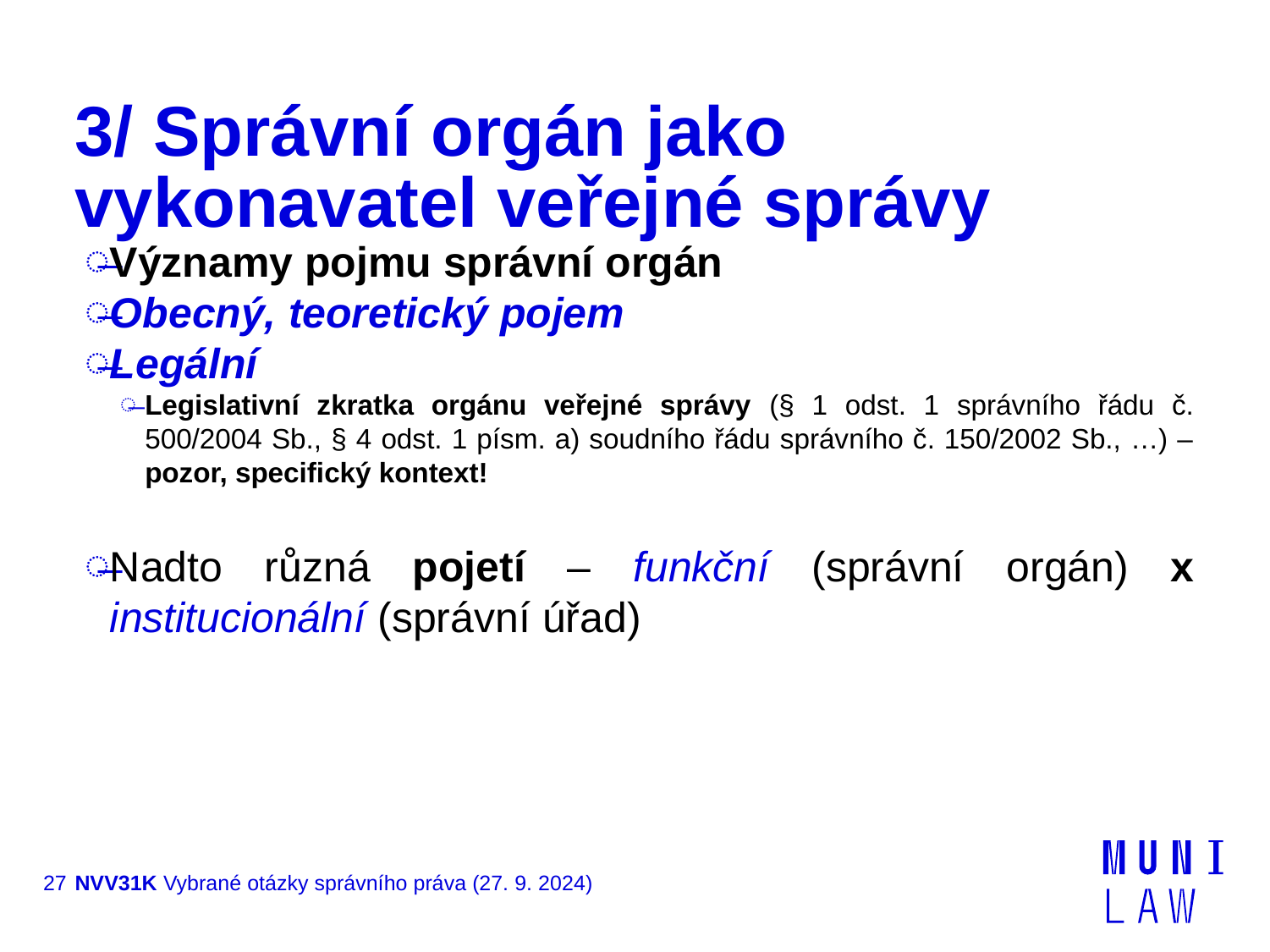

# 3/ Správní orgán jako vykonavatel veřejné správy
Významy pojmu správní orgán
Obecný, teoretický pojem
Legální
Legislativní zkratka orgánu veřejné správy (§ 1 odst. 1 správního řádu č. 500/2004 Sb., § 4 odst. 1 písm. a) soudního řádu správního č. 150/2002 Sb., …) – pozor, specifický kontext!

Nadto různá pojetí – funkční (správní orgán) x institucionální (správní úřad)

27
NVV31K Vybrané otázky správního práva (27. 9. 2024)